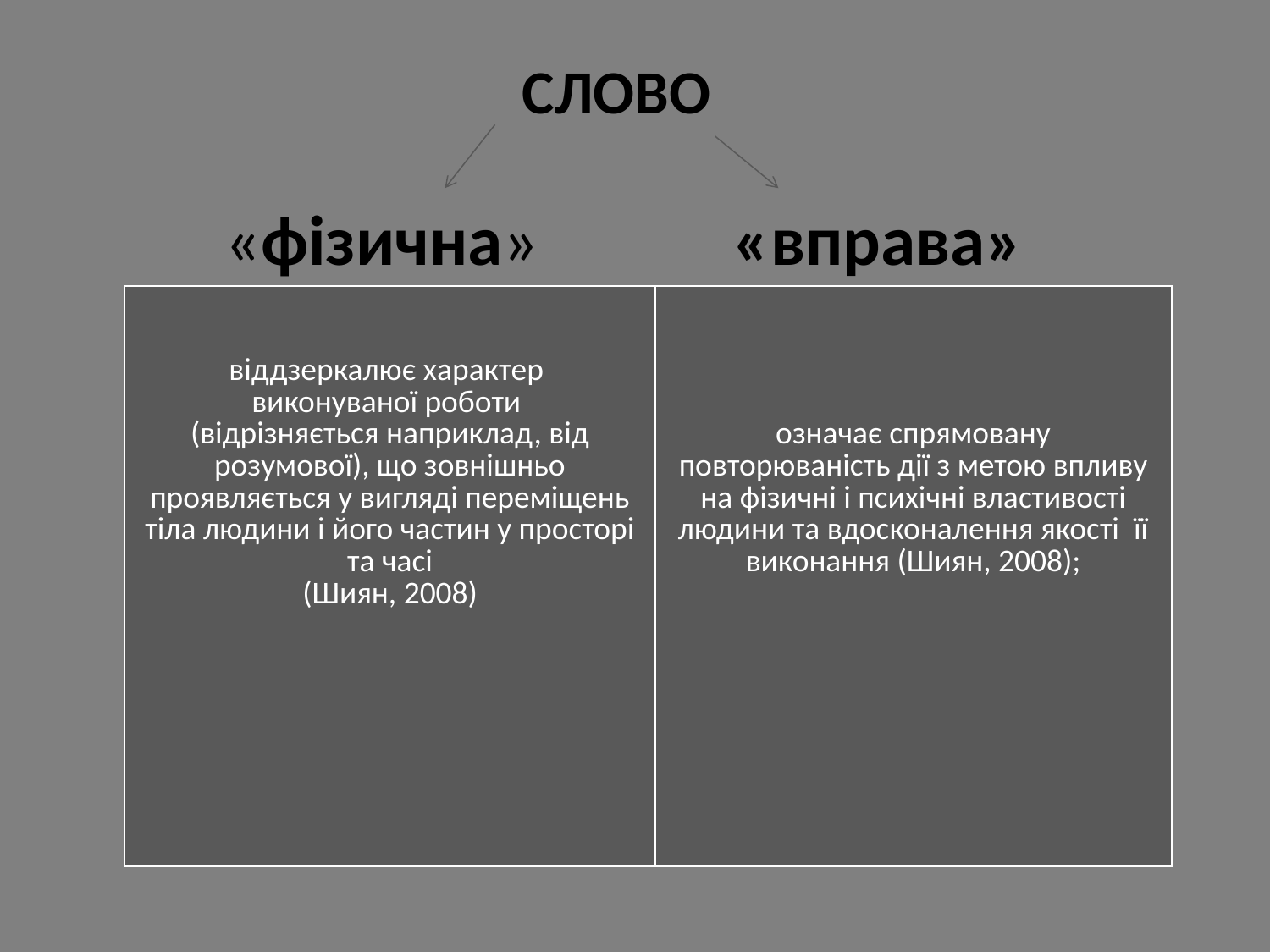

# СЛОВО
	«фізична» 		«вправа»

| віддзеркалює характер виконуваної роботи (відрізняється наприклад, від розумової), що зовнішньо проявляється у вигляді переміщень тіла людини і його частин у просторі та часі (Шиян, 2008) | означає спрямовану повторюваність дії з метою впливу на фізичні і психічні властивості людини та вдосконалення якості її виконання (Шиян, 2008); |
| --- | --- |